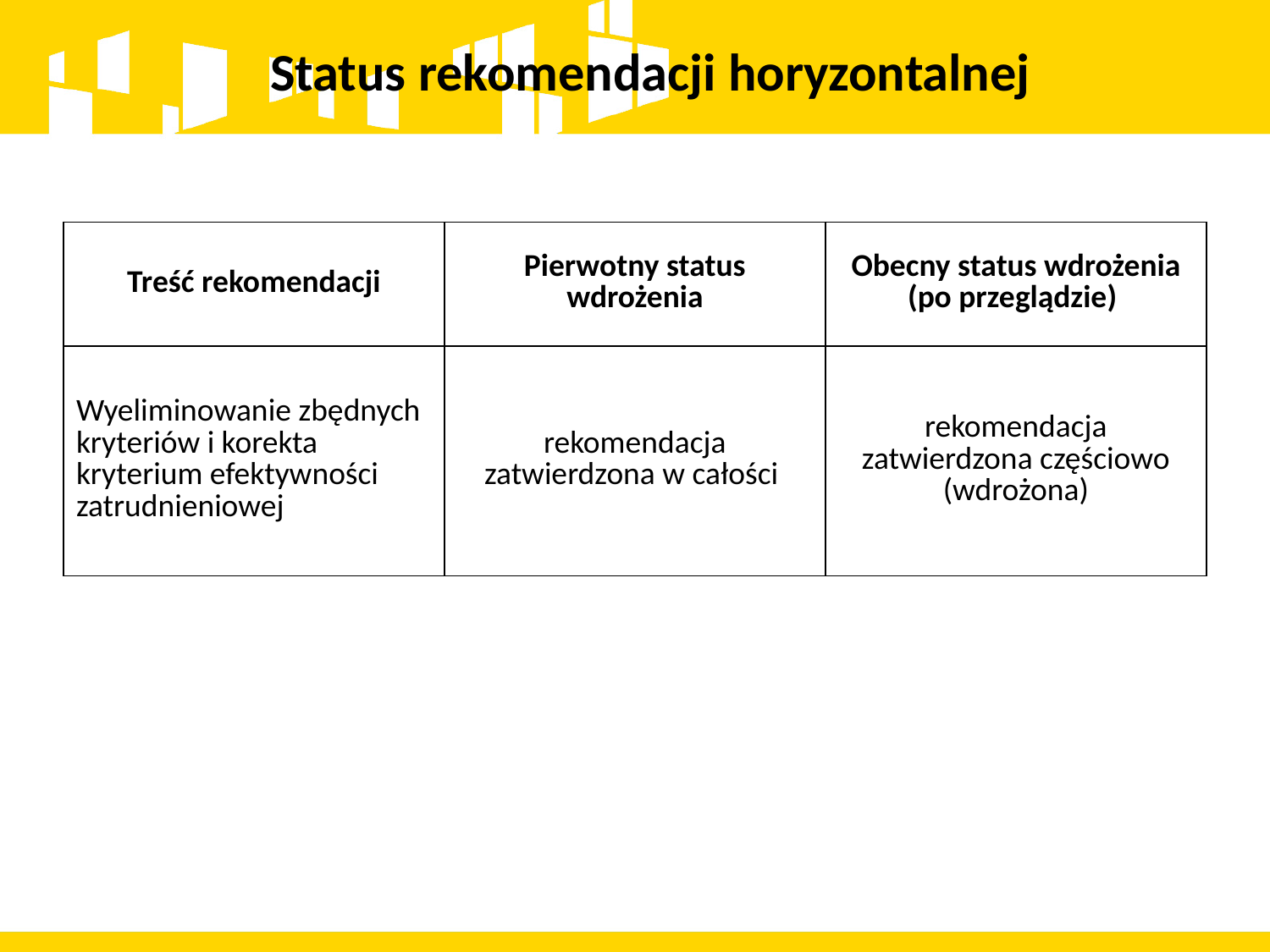

# Status rekomendacji horyzontalnej
| Treść rekomendacji | Pierwotny status wdrożenia | Obecny status wdrożenia (po przeglądzie) |
| --- | --- | --- |
| Wyeliminowanie zbędnych kryteriów i korekta kryterium efektywności zatrudnieniowej | rekomendacja zatwierdzona w całości | rekomendacja zatwierdzona częściowo (wdrożona) |